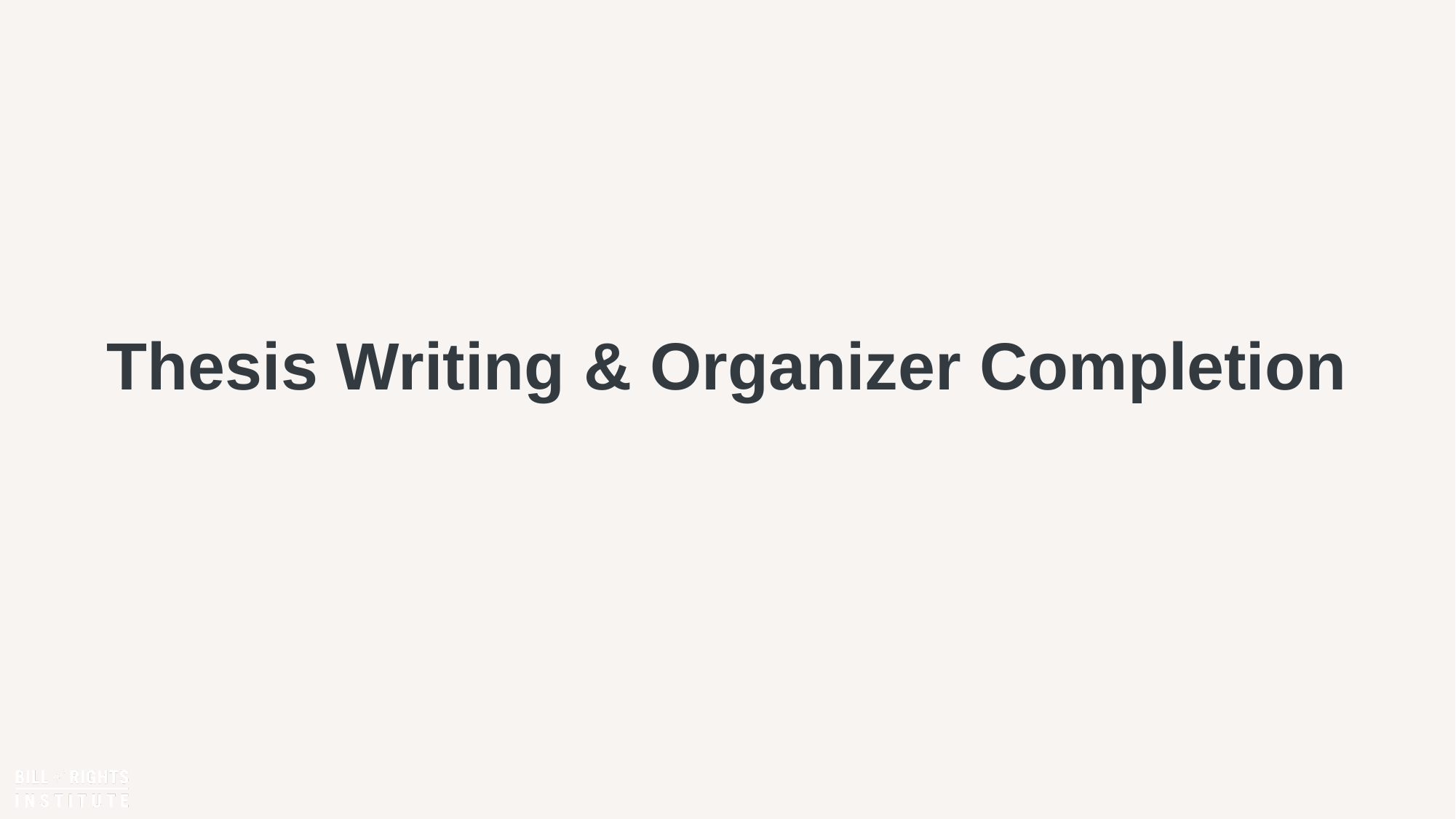

# Thesis Writing & Organizer Completion
30